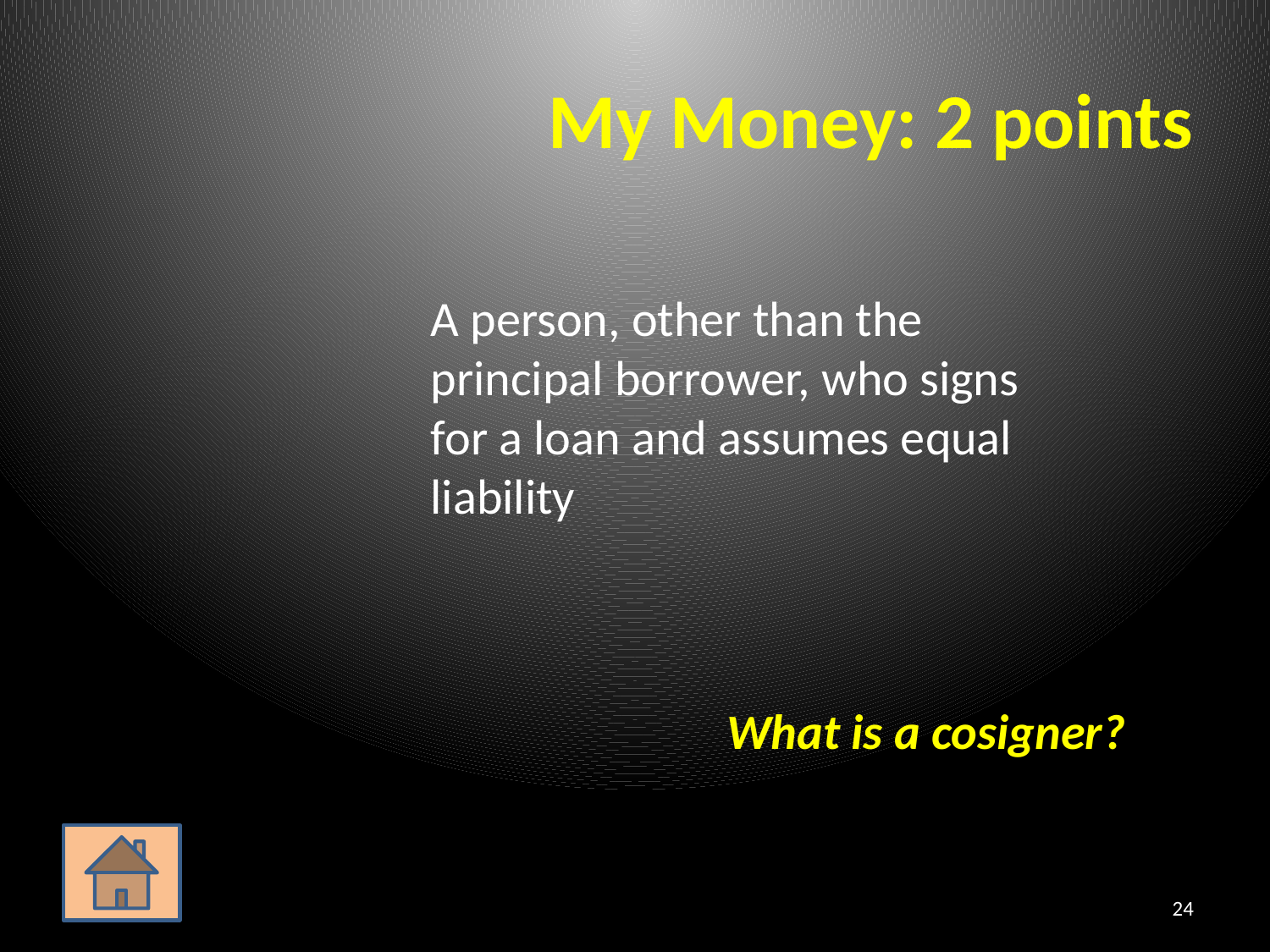

# My Money: 2 points

	A person, other than the principal borrower, who signs for a loan and assumes equal liability

What is a cosigner?

24